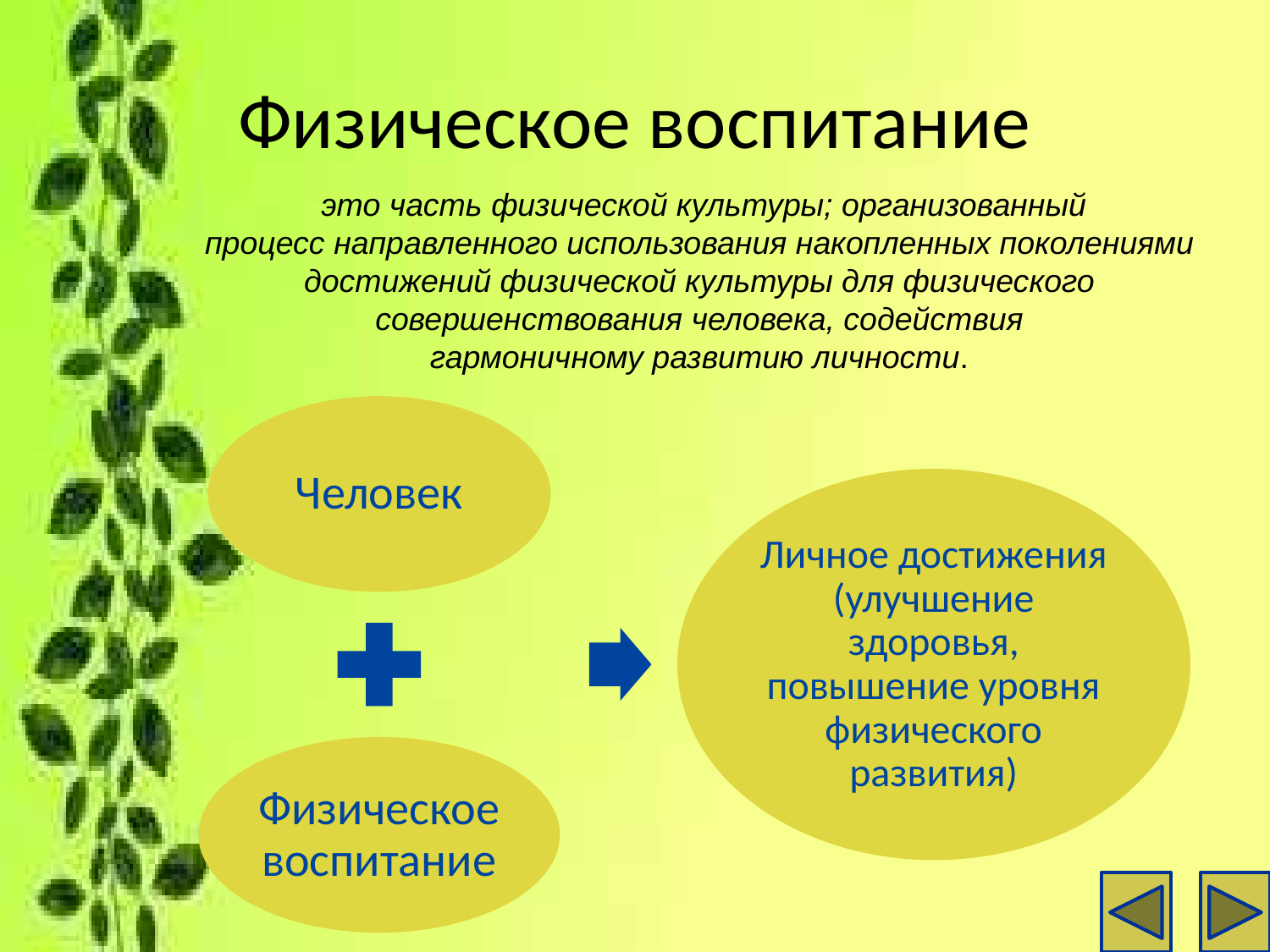

# Физическое воспитание
 это часть физической культуры; организованный
процесс направленного использования накопленных поколениями достижений физической культуры для физического совершенствования человека, содействия
гармоничному развитию личности.
Человек

Физическое воспитание

Личное достижения (улучшение здоровья, повышение уровня физического развития)